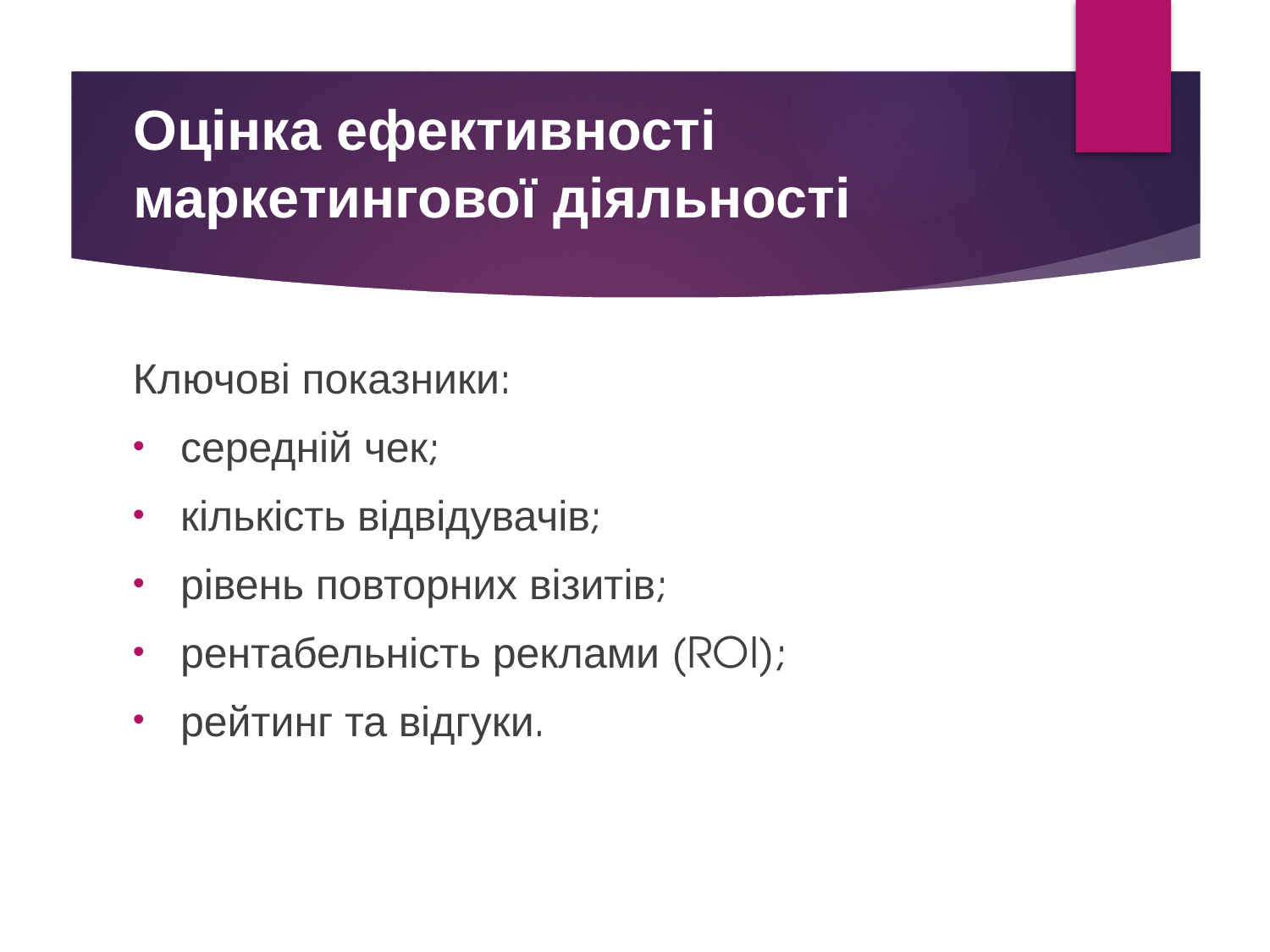

# Оцінка ефективності маркетингової діяльності
Ключові показники:
середній чек;
кількість відвідувачів;
рівень повторних візитів;
рентабельність реклами (ROI);
рейтинг та відгуки.